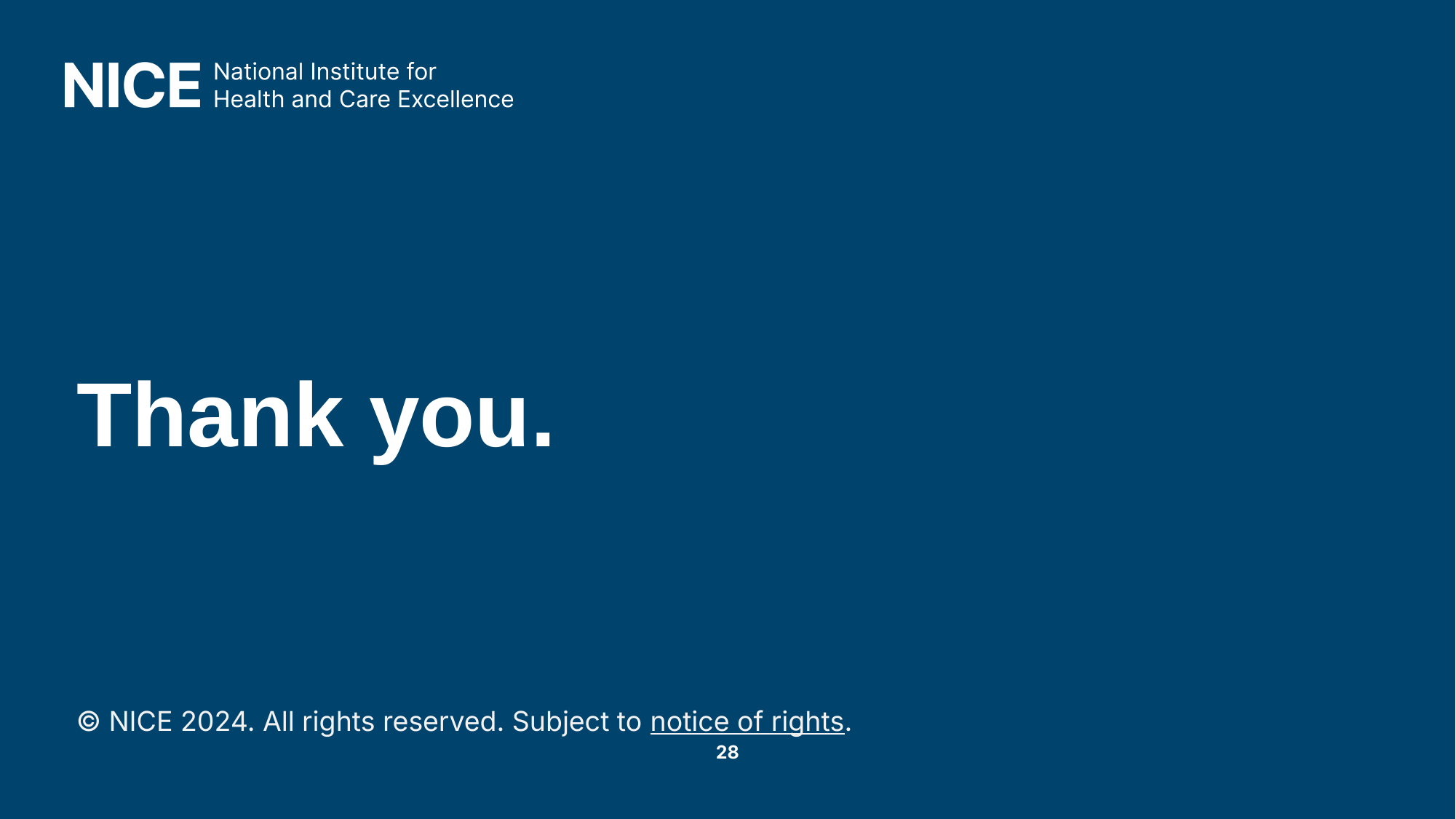

# Thank you.
© NICE 2024. All rights reserved. Subject to notice of rights.